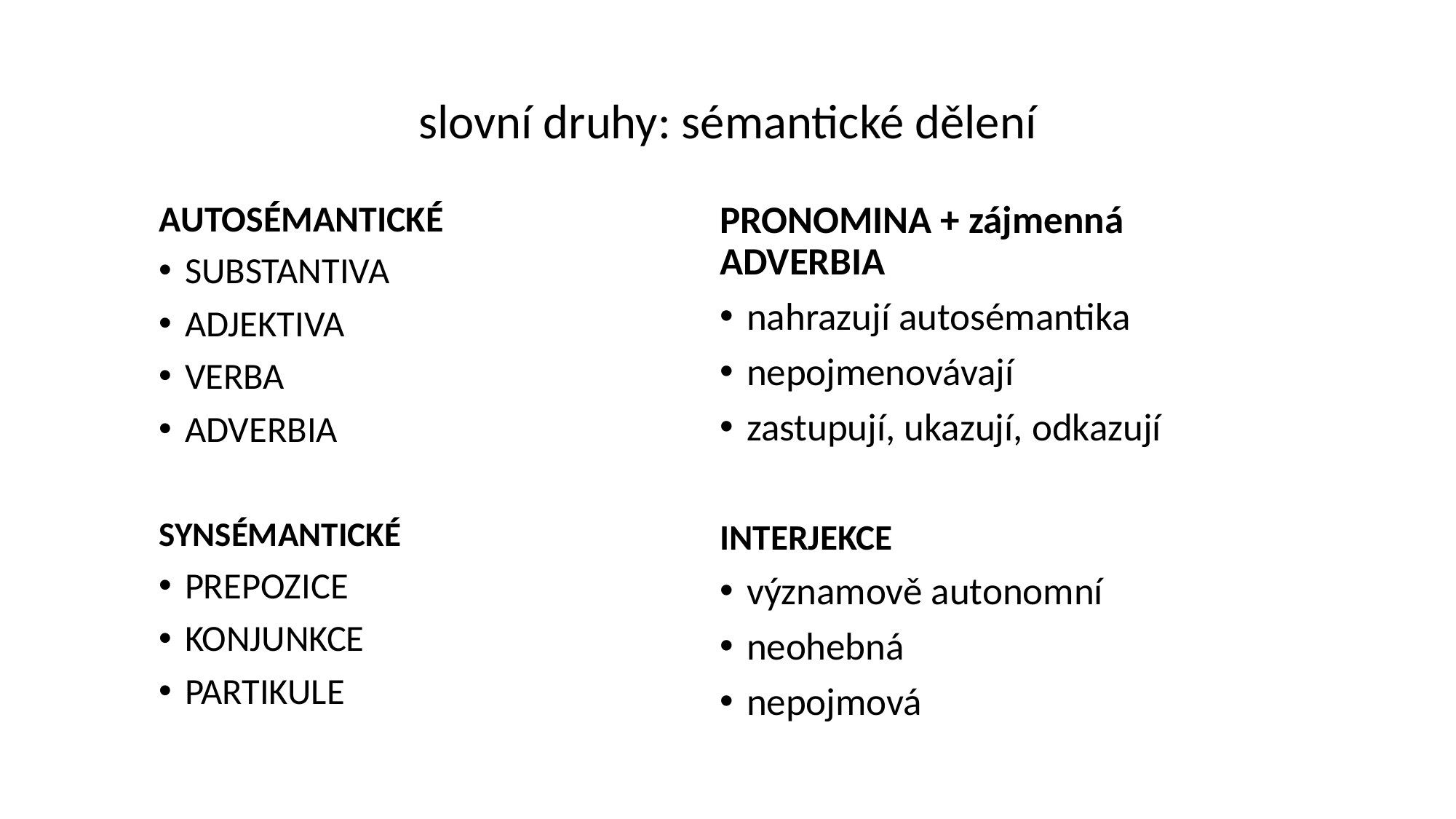

# slovní druhy: sémantické dělení
AUTOSÉMANTICKÉ
PRONOMINA + zájmenná ADVERBIA
nahrazují autosémantika
nepojmenovávají
zastupují, ukazují, odkazují

INTERJEKCE
významově autonomní
neohebná
nepojmová
SUBSTANTIVA
ADJEKTIVA
VERBA
ADVERBIA

SYNSÉMANTICKÉ
PREPOZICE
KONJUNKCE
PARTIKULE